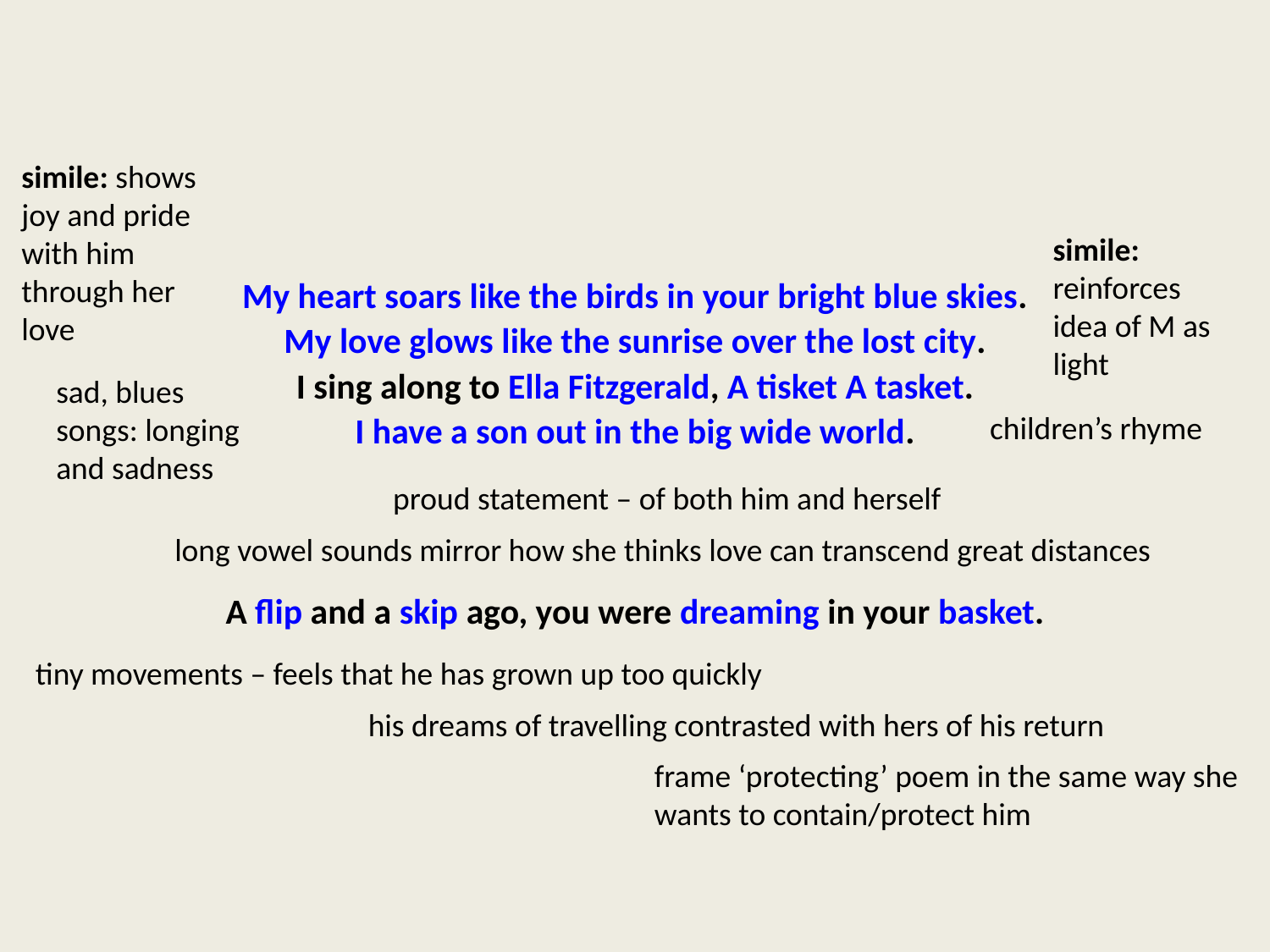

#
simile: shows joy and pride
with him through her love

My heart soars like the birds in your bright blue skies.
My love glows like the sunrise over the lost city.
I sing along to Ella Fitzgerald, A tisket A tasket.
I have a son out in the big wide world.

A flip and a skip ago, you were dreaming in your basket.
simile: reinforces idea of M as light
sad, blues songs: longing and sadness
children’s rhyme
proud statement – of both him and herself
long vowel sounds mirror how she thinks love can transcend great distances
tiny movements – feels that he has grown up too quickly
his dreams of travelling contrasted with hers of his return
frame ‘protecting’ poem in the same way she wants to contain/protect him